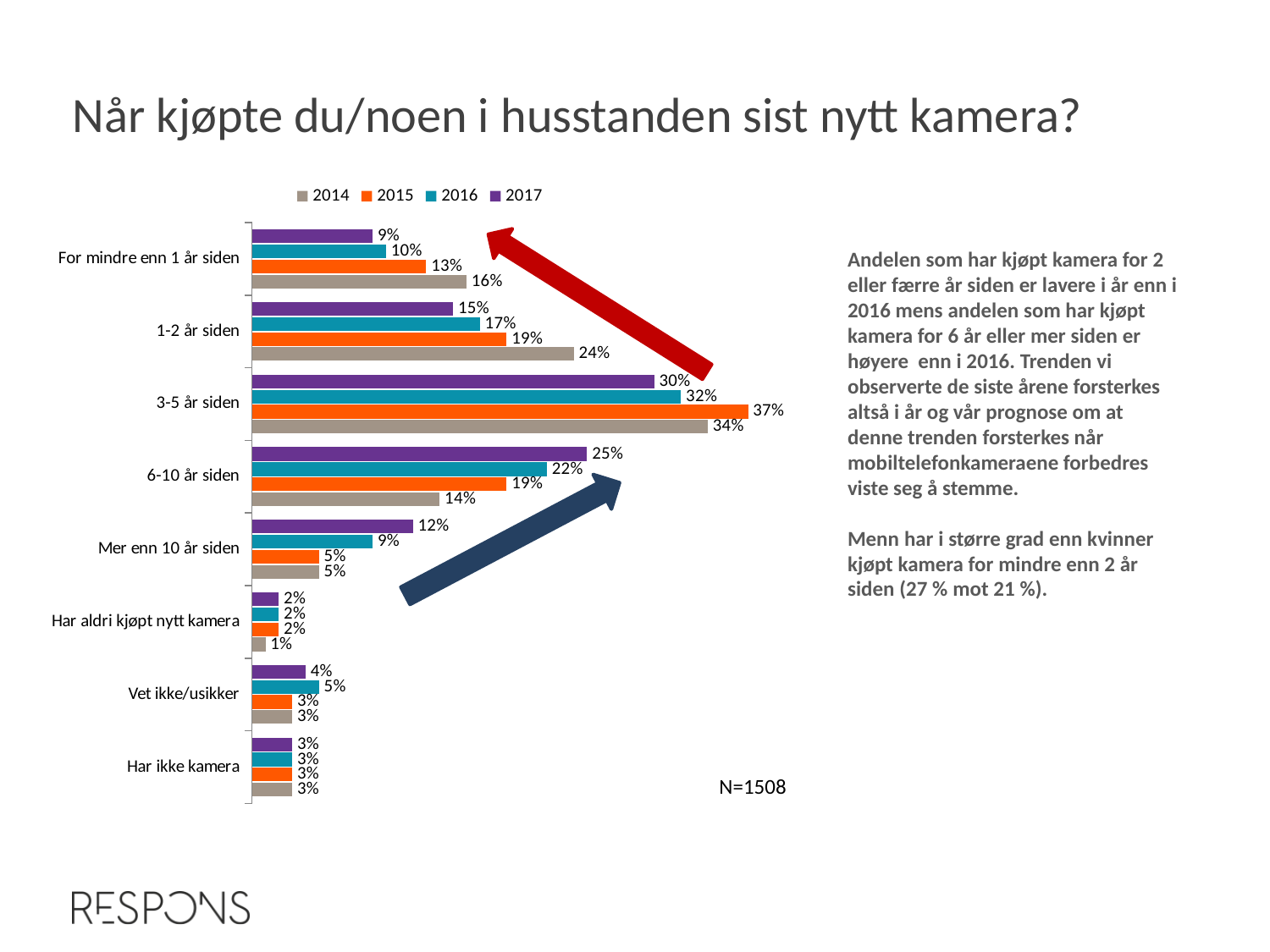

Når kjøpte du/noen i husstanden sist nytt kamera?

### Chart

| Category | 2017 | 2016 | 2015 | 2014 |
|---|---|---|---|---|
| For mindre enn 1 år siden | 0.09 | 0.1 | 0.13 | 0.16 |
| 1-2 år siden | 0.15 | 0.17 | 0.19 | 0.24 |
| 3-5 år siden | 0.3 | 0.32 | 0.37 | 0.34 |
| 6-10 år siden | 0.25 | 0.22 | 0.19 | 0.14 |
| Mer enn 10 år siden | 0.12 | 0.09 | 0.05 | 0.05 |
| Har aldri kjøpt nytt kamera | 0.02 | 0.02 | 0.02 | 0.01 |
| Vet ikke/usikker | 0.04 | 0.05 | 0.03 | 0.03 |
| Har ikke kamera | 0.03 | 0.03 | 0.03 | 0.03 |
Andelen som har kjøpt kamera for 2 eller færre år siden er lavere i år enn i 2016 mens andelen som har kjøpt kamera for 6 år eller mer siden er høyere  enn i 2016. Trenden vi observerte de siste årene forsterkes altså i år og vår prognose om at denne trenden forsterkes når mobiltelefonkameraene forbedres viste seg å stemme.

Menn har i større grad enn kvinner kjøpt kamera for mindre enn 2 år siden (27 % mot 21 %).

N=1508